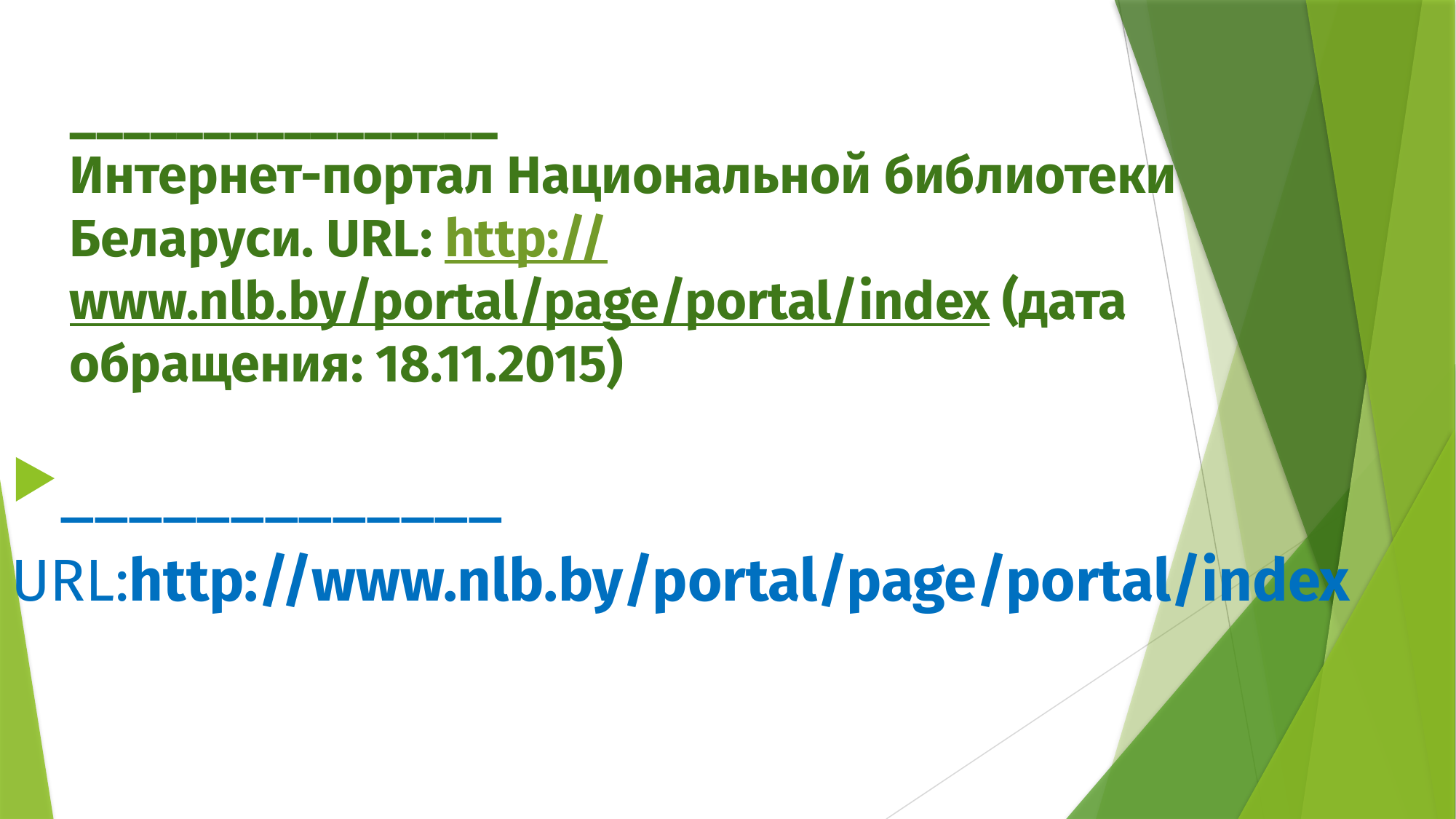

# ________________ Интернет-портал Национальной библиотеки Беларуси. URL: http://www.nlb.by/portal/page/portal/index (дата обращения: 18.11.2015)
_____________
URL:http://www.nlb.by/portal/page/portal/index